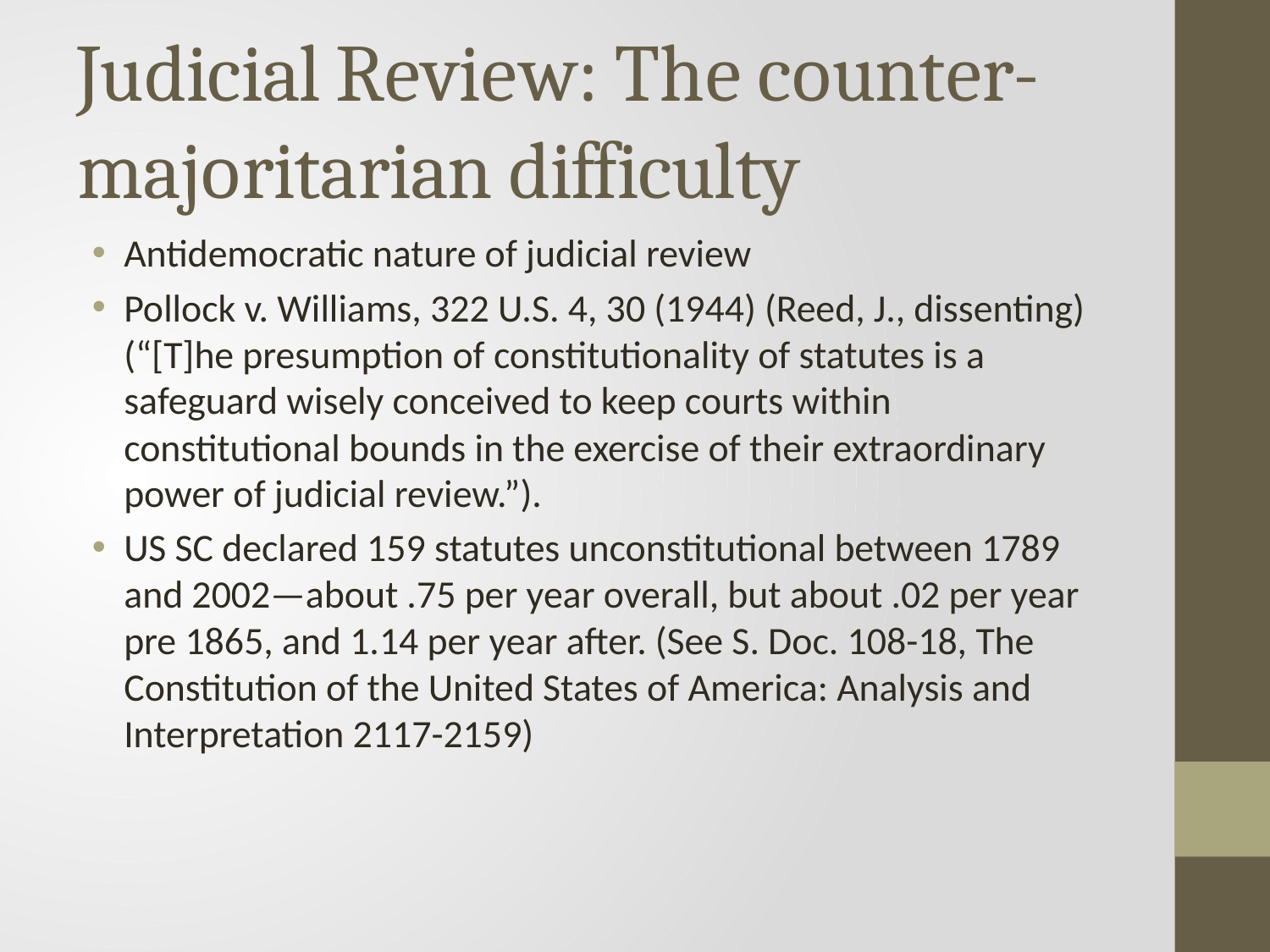

# Judicial Review: The counter-majoritarian difficulty
Antidemocratic nature of judicial review
Pollock v. Williams, 322 U.S. 4, 30 (1944) (Reed, J., dissenting) (“[T]he presumption of constitutionality of statutes is a safeguard wisely conceived to keep courts within constitutional bounds in the exercise of their extraordinary power of judicial review.”).
US SC declared 159 statutes unconstitutional between 1789 and 2002—about .75 per year overall, but about .02 per year pre 1865, and 1.14 per year after. (See S. Doc. 108-18, The Constitution of the United States of America: Analysis and Interpretation 2117-2159)